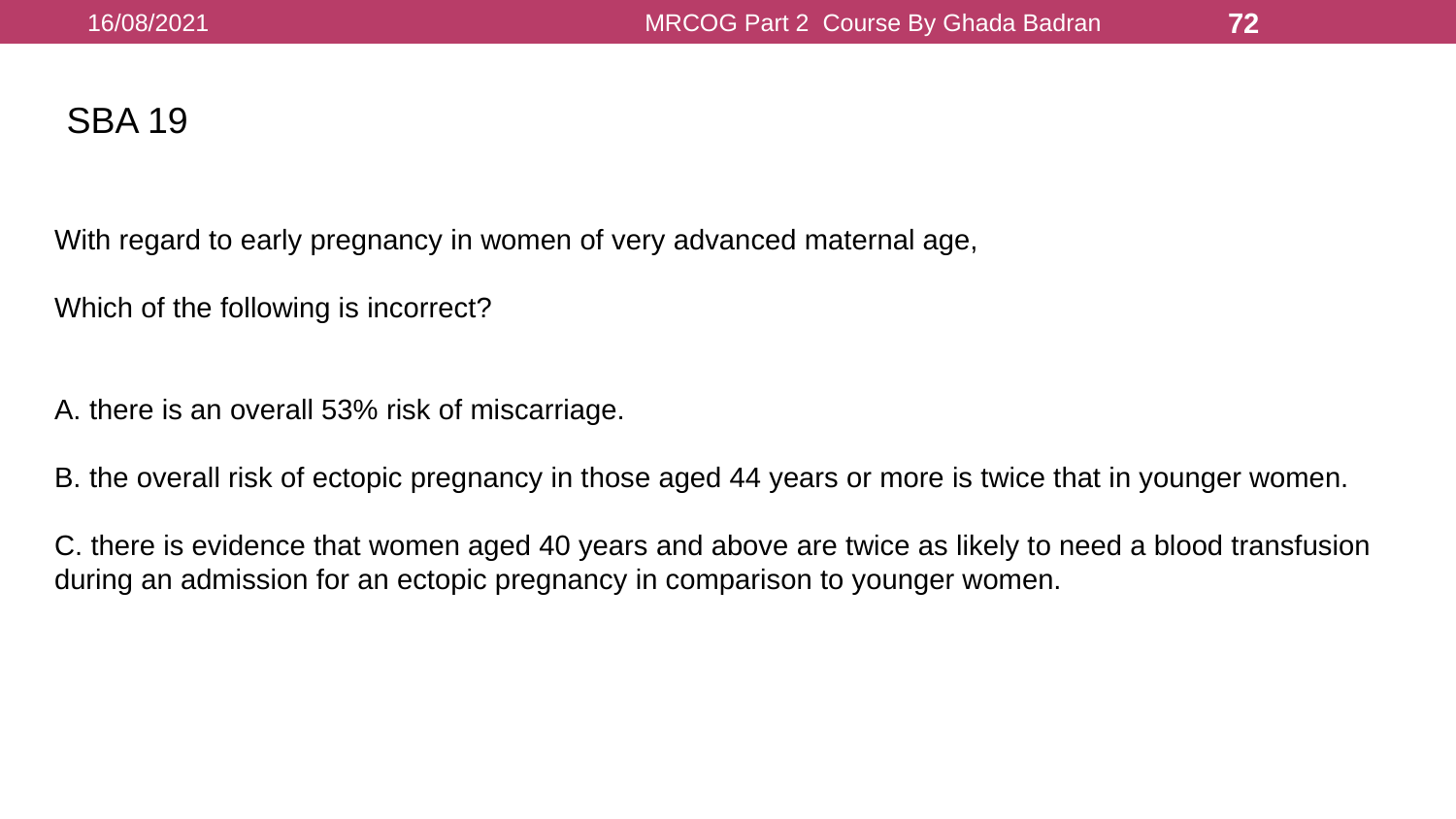

16/08/2021
MRCOG Part 2  Course By Ghada Badran
72
SBA 19
With regard to early pregnancy in women of very advanced maternal age,

Which of the following is incorrect?

A. there is an overall 53% risk of miscarriage.

B. the overall risk of ectopic pregnancy in those aged 44 years or more is twice that in younger women.

C. there is evidence that women aged 40 years and above are twice as likely to need a blood transfusion during an admission for an ectopic pregnancy in comparison to younger women.